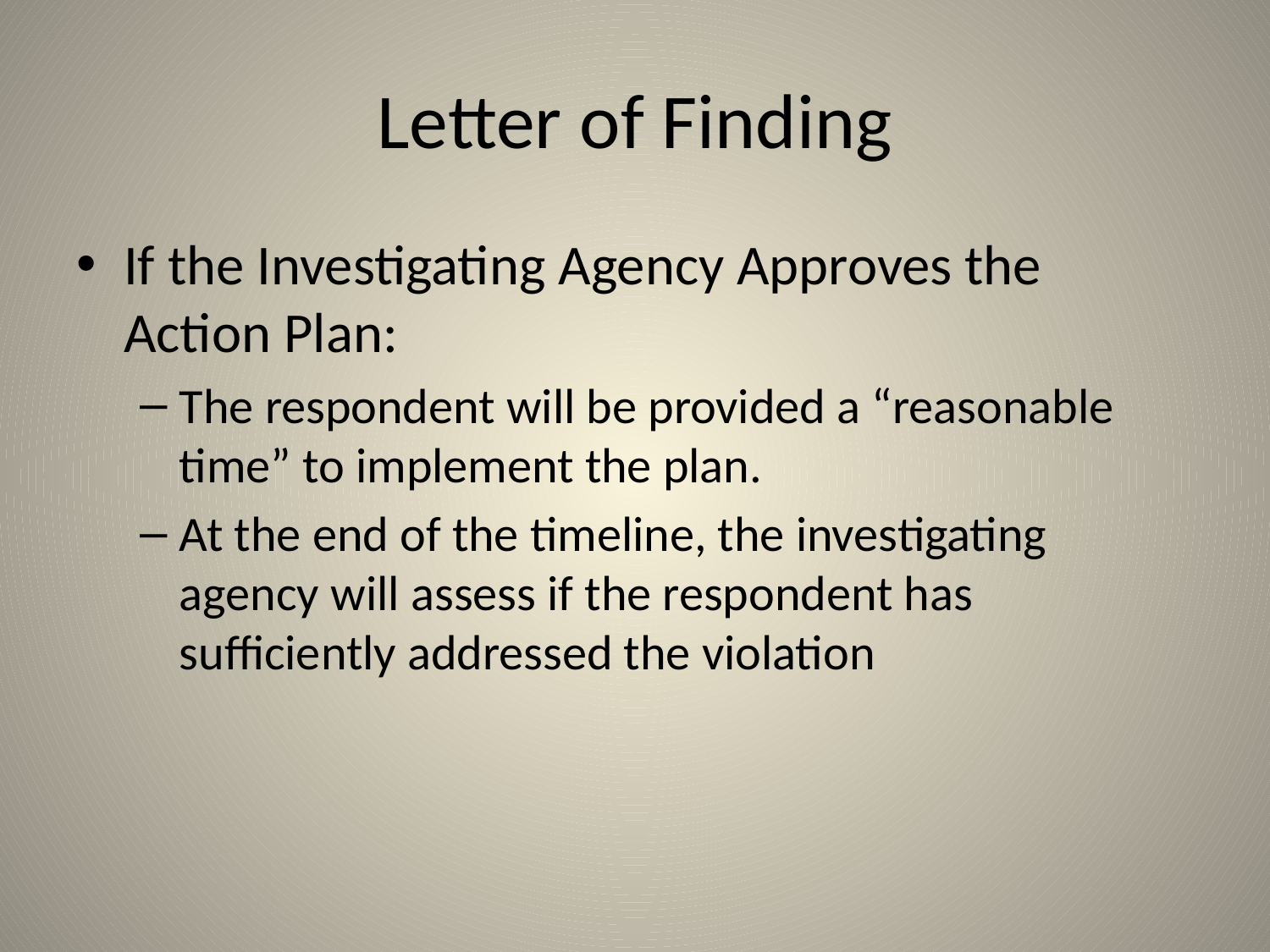

# Letter of Finding
If the Investigating Agency Approves the Action Plan:
The respondent will be provided a “reasonable time” to implement the plan.
At the end of the timeline, the investigating agency will assess if the respondent has sufficiently addressed the violation